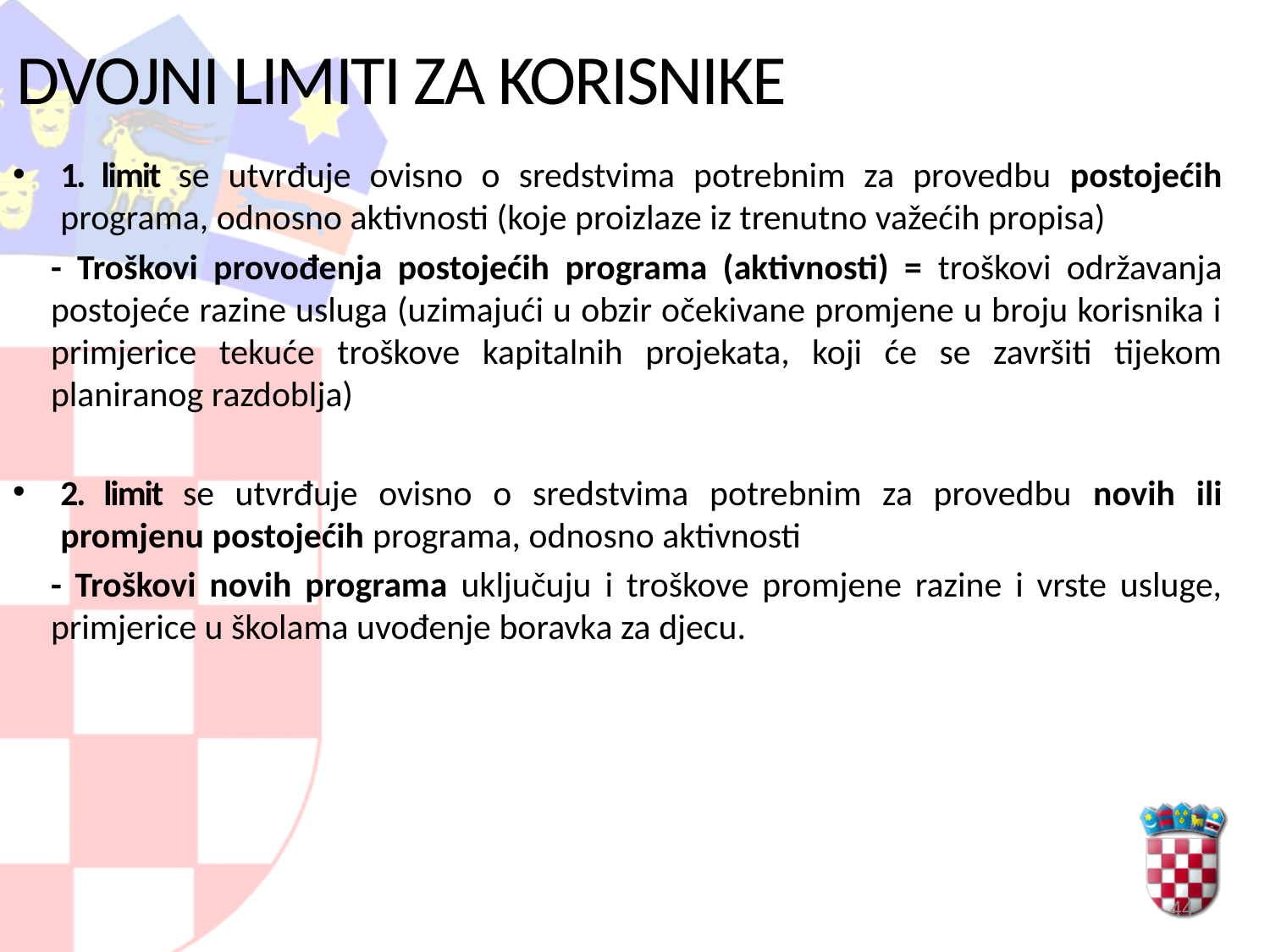

DVOJNI LIMITI ZA KORISNIKE
1. limit se utvrđuje ovisno o sredstvima potrebnim za provedbu postojećih programa, odnosno aktivnosti (koje proizlaze iz trenutno važećih propisa)
- Troškovi provođenja postojećih programa (aktivnosti) = troškovi održavanja postojeće razine usluga (uzimajući u obzir očekivane promjene u broju korisnika i primjerice tekuće troškove kapitalnih projekata, koji će se završiti tijekom planiranog razdoblja)

2. limit se utvrđuje ovisno o sredstvima potrebnim za provedbu novih ili promjenu postojećih programa, odnosno aktivnosti
- Troškovi novih programa uključuju i troškove promjene razine i vrste usluge, primjerice u školama uvođenje boravka za djecu.

44